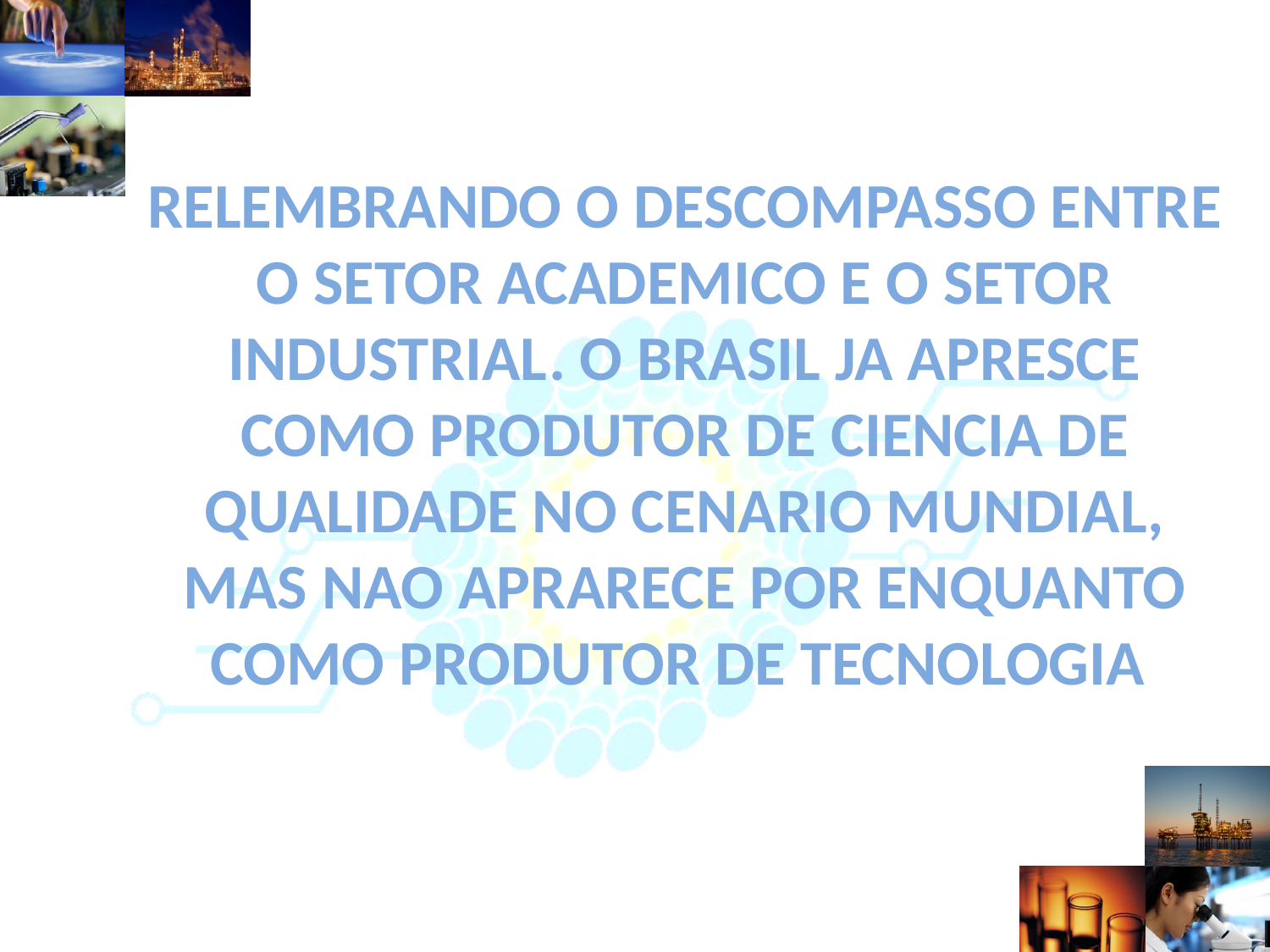

# RELEMBRANDO O DESCOMPASSO ENTRE O SETOR ACADEMICO E O SETOR INDUSTRIAL. O BRASIL JA APRESCE COMO PRODUTOR DE CIENCIA DE QUALIDADE NO CENARIO MUNDIAL, MAS NAO APRARECE POR ENQUANTO COMO PRODUTOR DE TECNOLOGIA